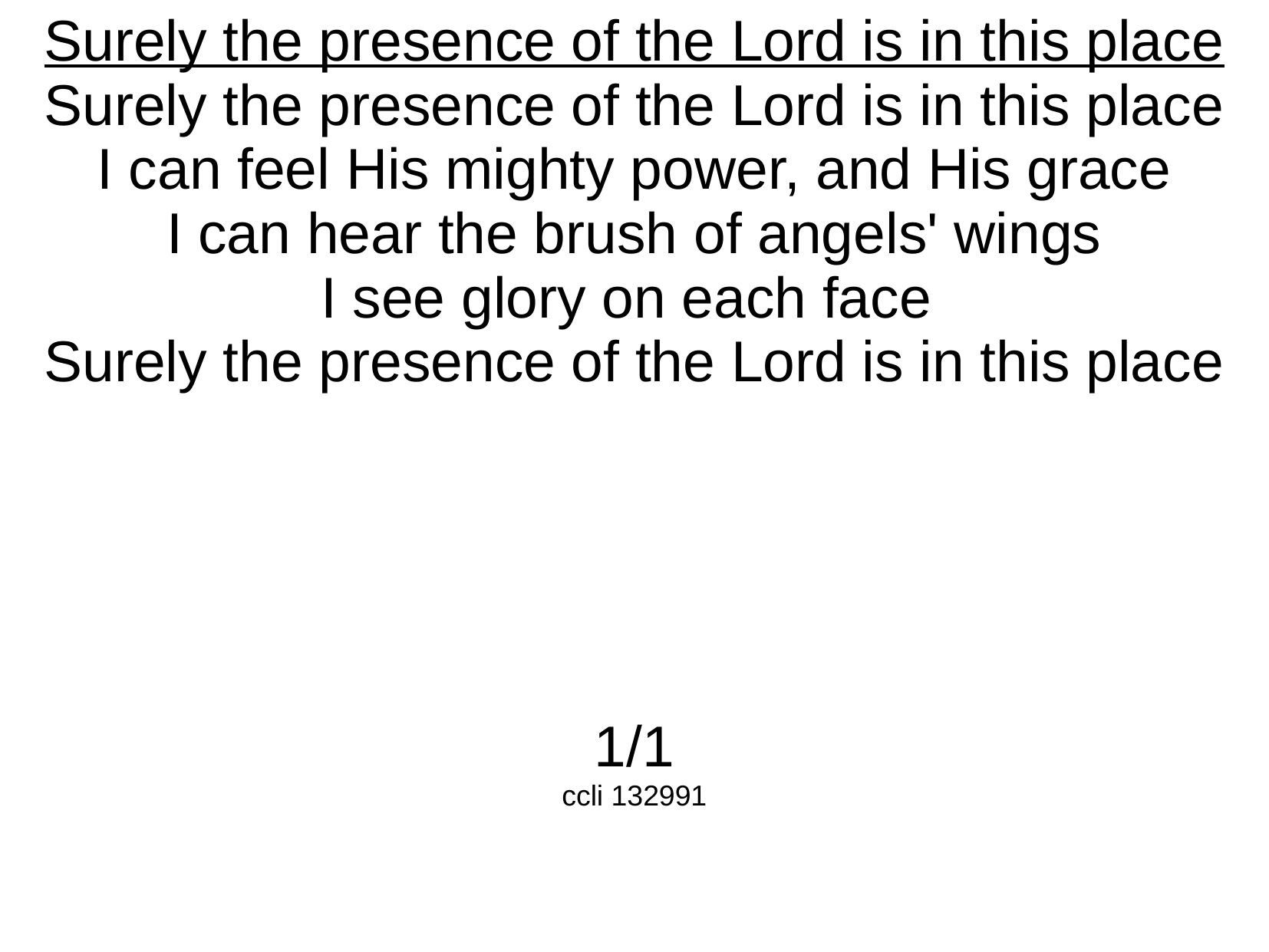

Surely the presence of the Lord is in this place
Surely the presence of the Lord is in this place
I can feel His mighty power, and His grace
I can hear the brush of angels' wings
I see glory on each face
Surely the presence of the Lord is in this place

1/1
ccli 132991